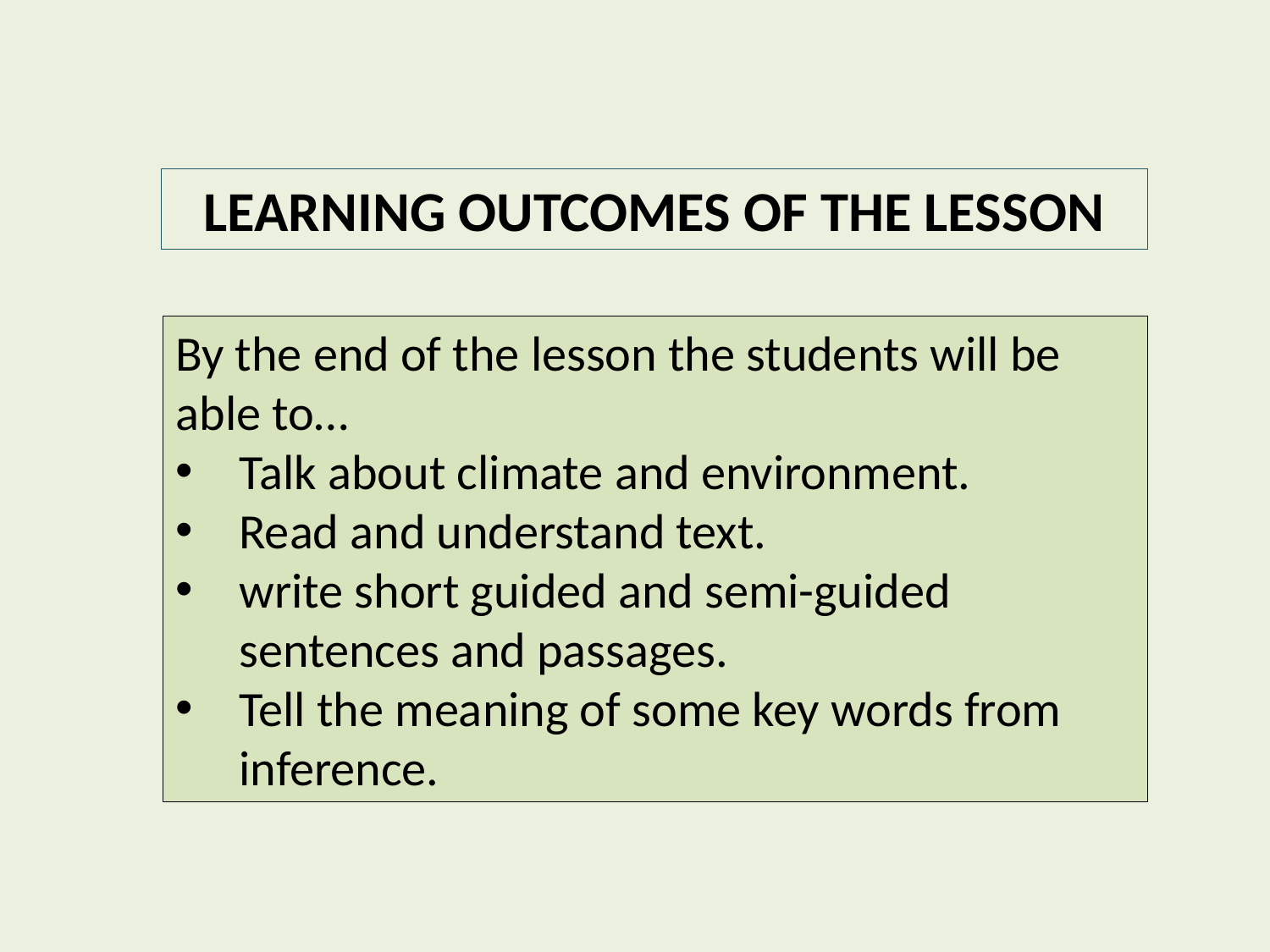

LEARNING OUTCOMES OF THE LESSON
By the end of the lesson the students will be able to…
Talk about climate and environment.
Read and understand text.
write short guided and semi-guided sentences and passages.
Tell the meaning of some key words from inference.